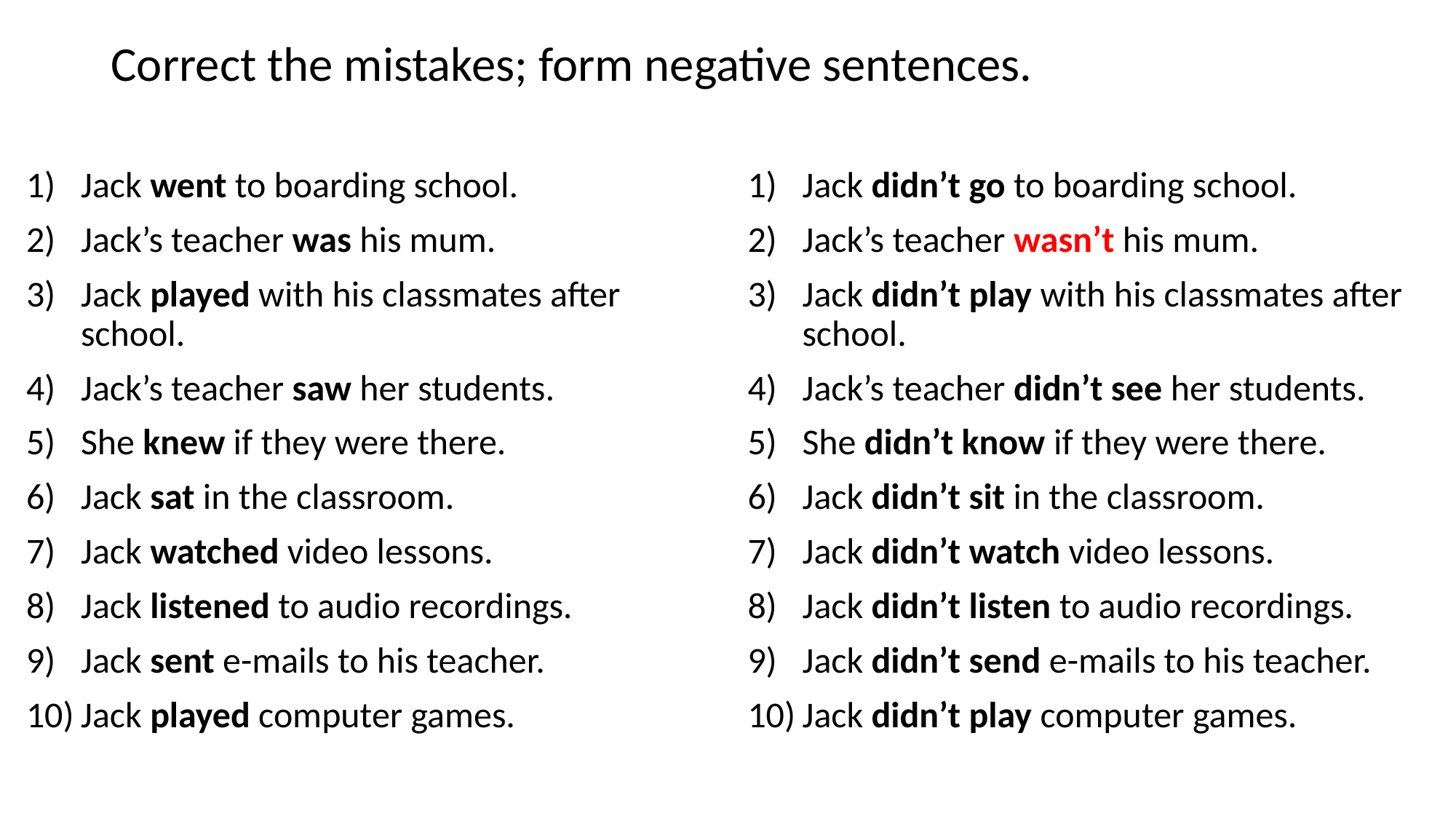

# Correct the mistakes; form negative sentences.

Jack went to boarding school.
Jack’s teacher was his mum.
Jack played with his classmates after school.
Jack’s teacher saw her students.
She knew if they were there.
Jack sat in the classroom.
Jack watched video lessons.
Jack listened to audio recordings.
Jack sent e-mails to his teacher.
Jack played computer games.

Jack didn’t go to boarding school.
Jack’s teacher wasn’t his mum.
Jack didn’t play with his classmates after school.
Jack’s teacher didn’t see her students.
She didn’t know if they were there.
Jack didn’t sit in the classroom.
Jack didn’t watch video lessons.
Jack didn’t listen to audio recordings.
Jack didn’t send e-mails to his teacher.
Jack didn’t play computer games.